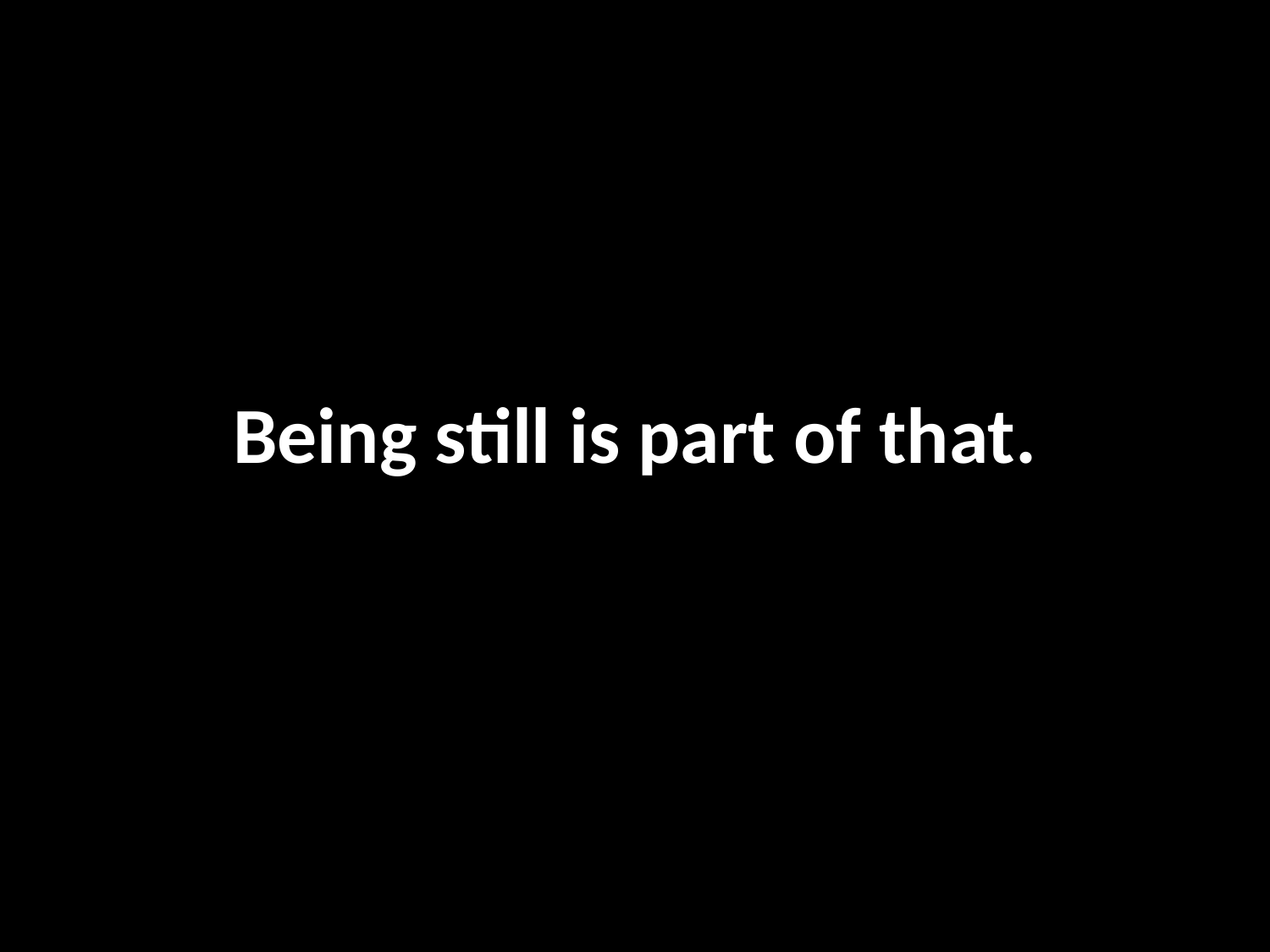

# Being still is part of that.